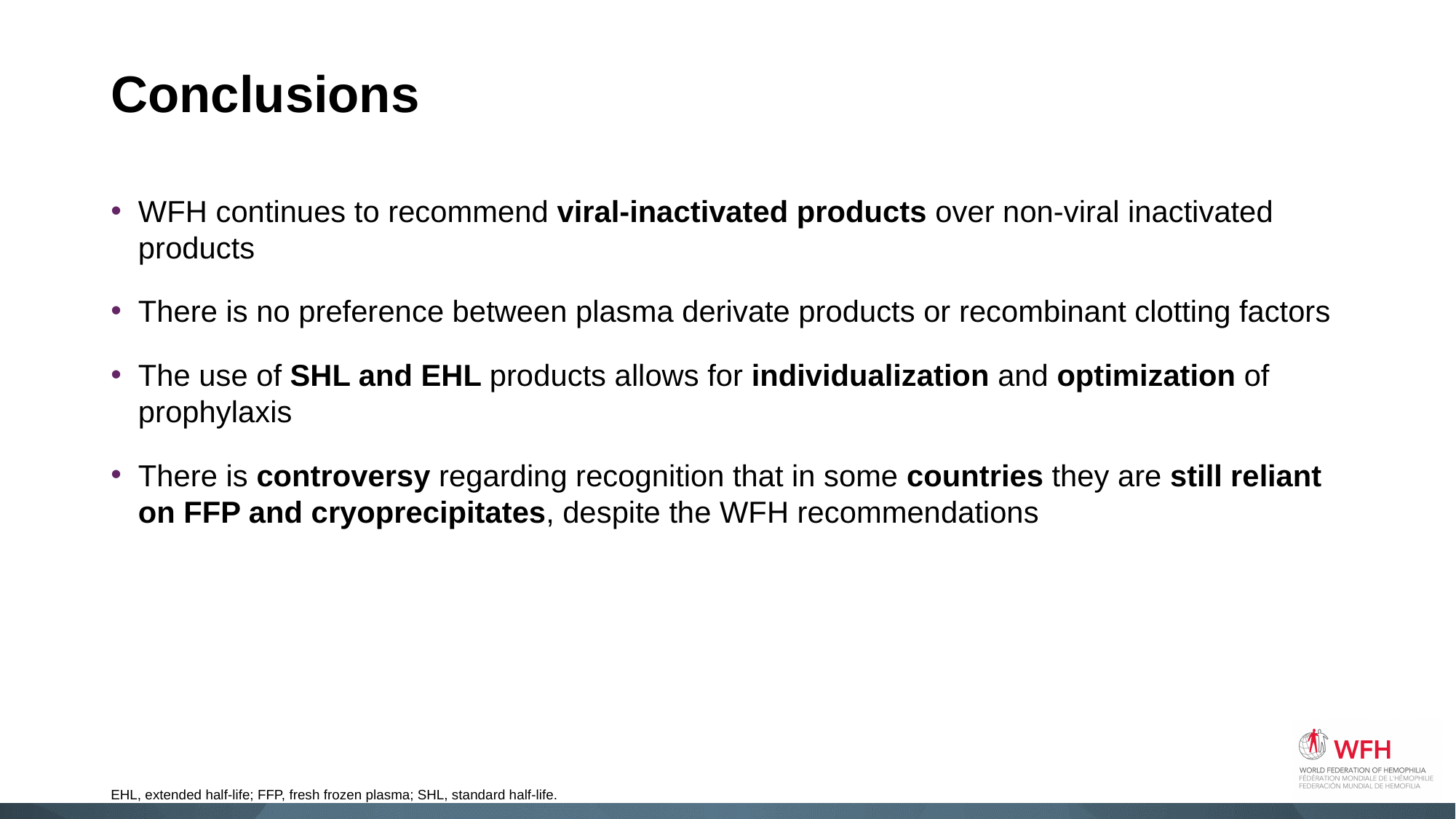

# Conclusions
WFH continues to recommend viral-inactivated products over non-viral inactivated products
There is no preference between plasma derivate products or recombinant clotting factors
The use of SHL and EHL products allows for individualization and optimization of prophylaxis
There is controversy regarding recognition that in some countries they are still reliant on FFP and cryoprecipitates, despite the WFH recommendations

EHL, extended half-life; FFP, fresh frozen plasma; SHL, standard half-life.